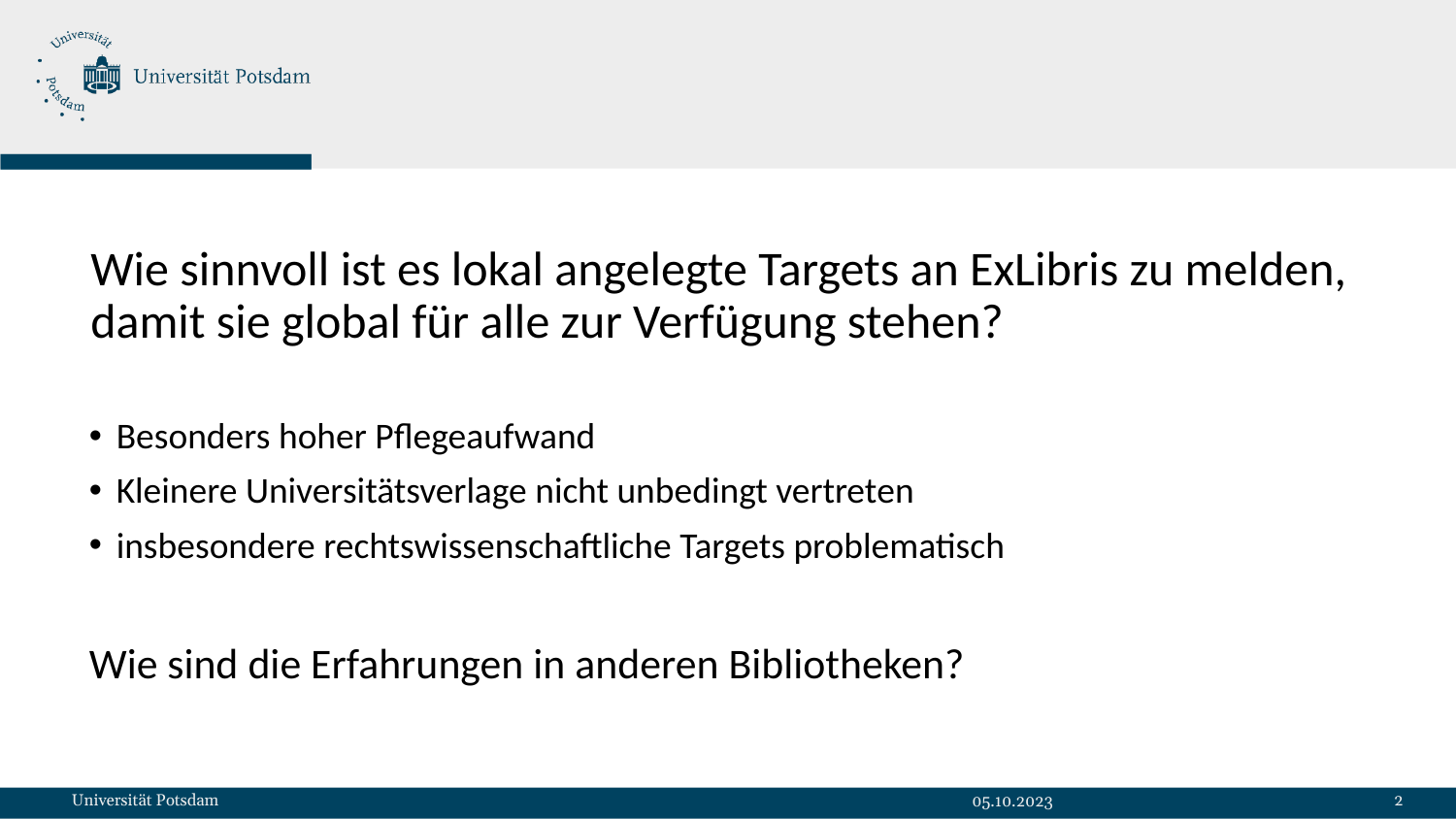

# Wie sinnvoll ist es lokal angelegte Targets an ExLibris zu melden, damit sie global für alle zur Verfügung stehen?

Besonders hoher Pflegeaufwand
Kleinere Universitätsverlage nicht unbedingt vertreten
insbesondere rechtswissenschaftliche Targets problematisch

Wie sind die Erfahrungen in anderen Bibliotheken?

2
Universität Potsdam
05.10.2023